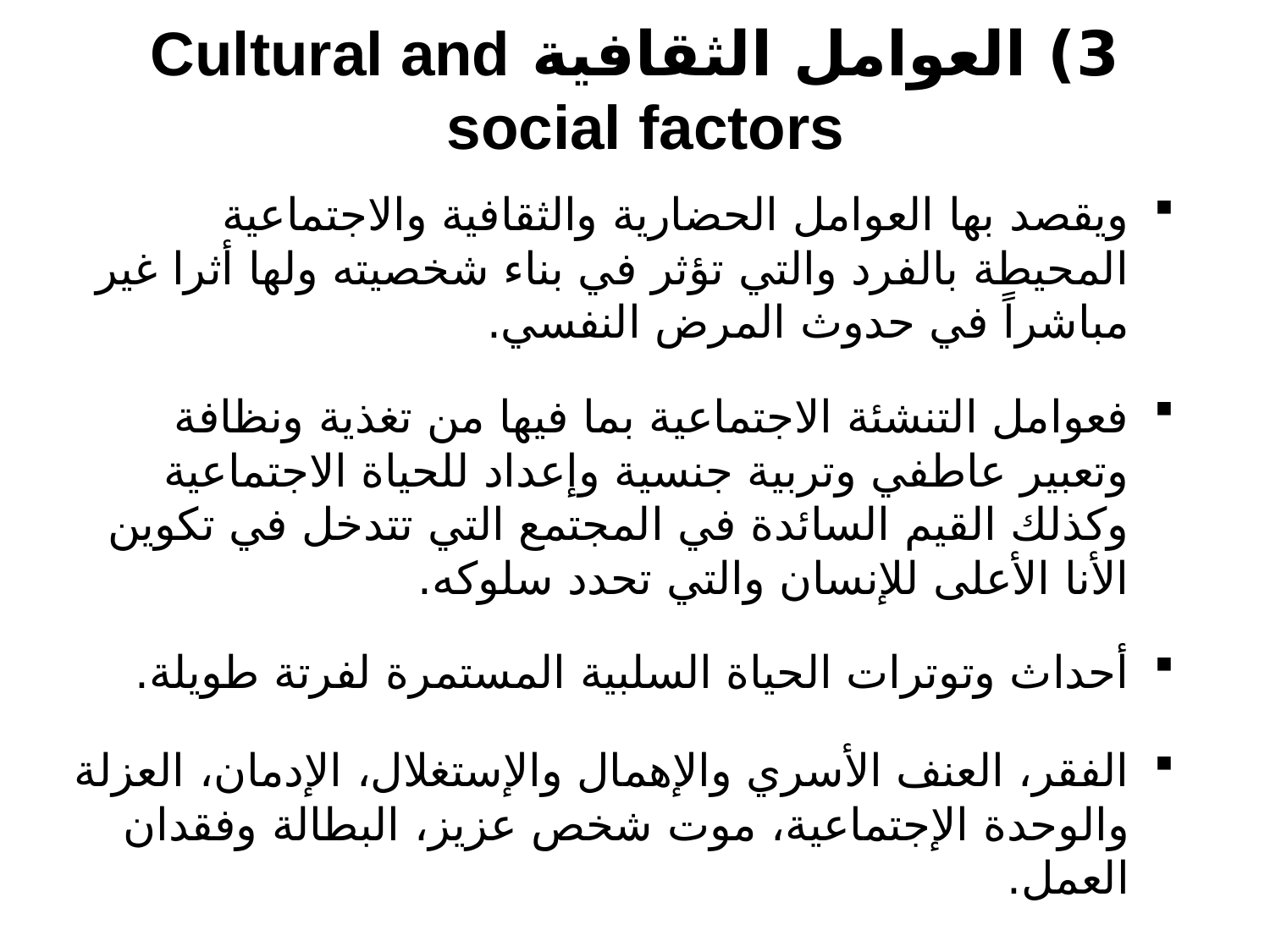

# 3) العوامل الثقافية Cultural and social factors
ويقصد بها العوامل الحضارية والثقافية والاجتماعية المحيطة بالفرد والتي تؤثر في بناء شخصيته ولها أثرا غير مباشراً في حدوث المرض النفسي.

فعوامل التنشئة الاجتماعية بما فيها من تغذية ونظافة وتعبير عاطفي وتربية جنسية وإعداد للحياة الاجتماعية وكذلك القيم السائدة في المجتمع التي تتدخل في تكوين الأنا الأعلى للإنسان والتي تحدد سلوكه.

أحداث وتوترات الحياة السلبية المستمرة لفرتة طويلة.

الفقر، العنف الأسري والإهمال والإستغلال، الإدمان، العزلة والوحدة الإجتماعية، موت شخص عزيز، البطالة وفقدان العمل.